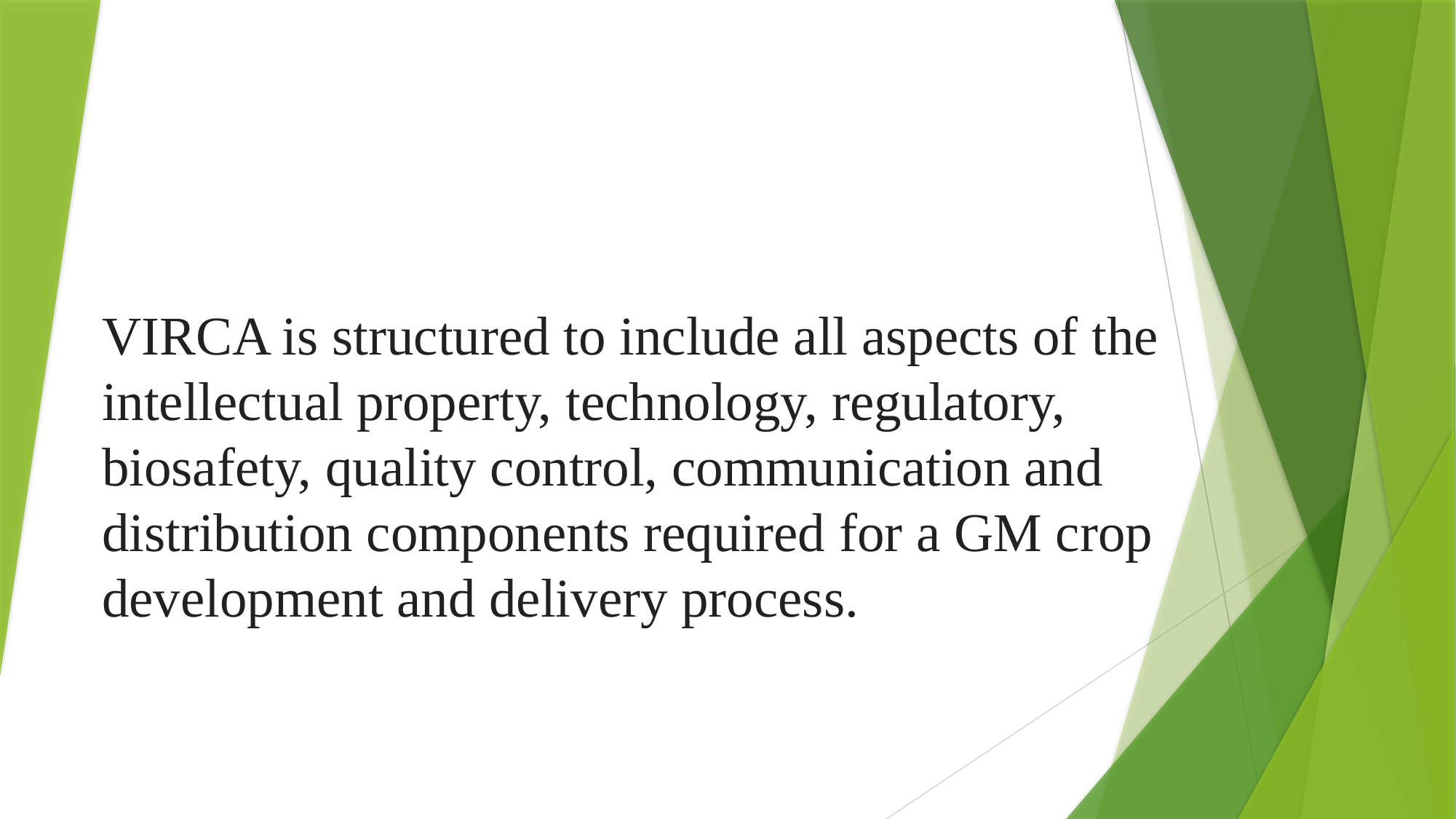

# VIRCA is structured to include all aspects of the intellectual property, technology, regulatory, biosafety, quality control, communication and distribution components required for a GM crop development and delivery process.